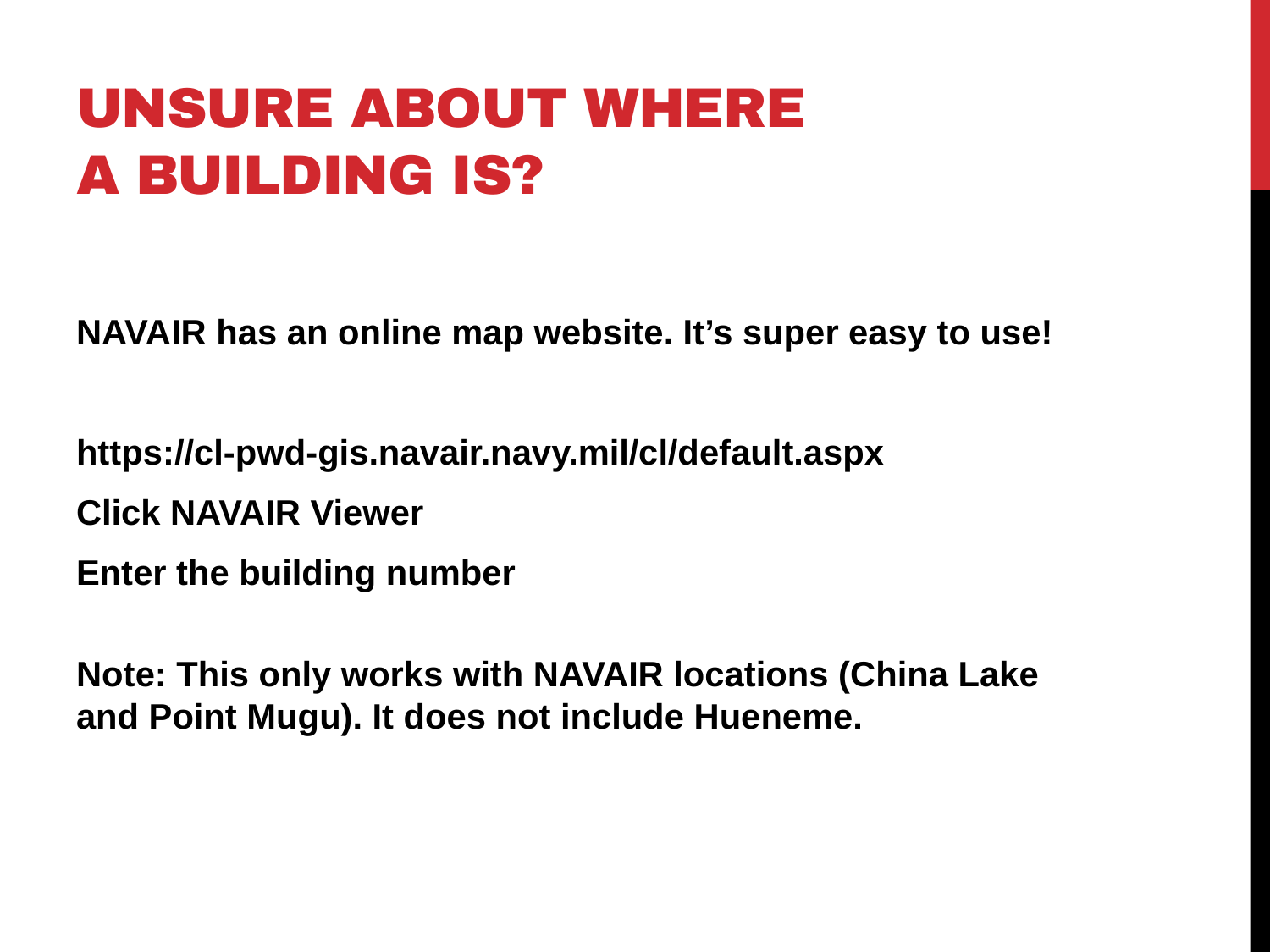

# Unsure about where a building is?

NAVAIR has an online map website. It’s super easy to use!

https://cl-pwd-gis.navair.navy.mil/cl/default.aspx
Click NAVAIR Viewer
Enter the building number
Note: This only works with NAVAIR locations (China Lake and Point Mugu). It does not include Hueneme.